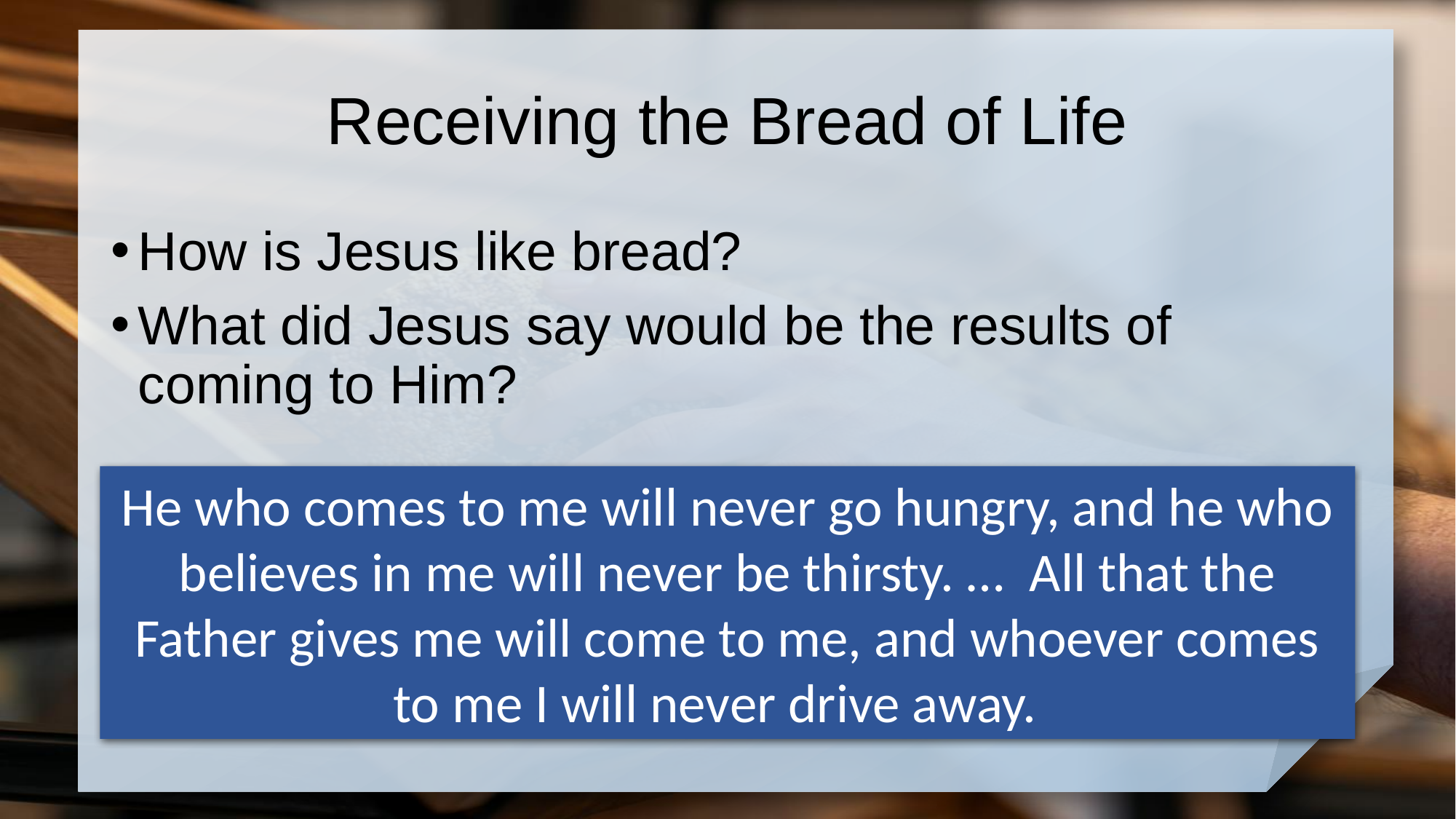

# Receiving the Bread of Life
How is Jesus like bread?
What did Jesus say would be the results of coming to Him?

He who comes to me will never go hungry, and he who believes in me will never be thirsty. …  All that the Father gives me will come to me, and whoever comes to me I will never drive away.